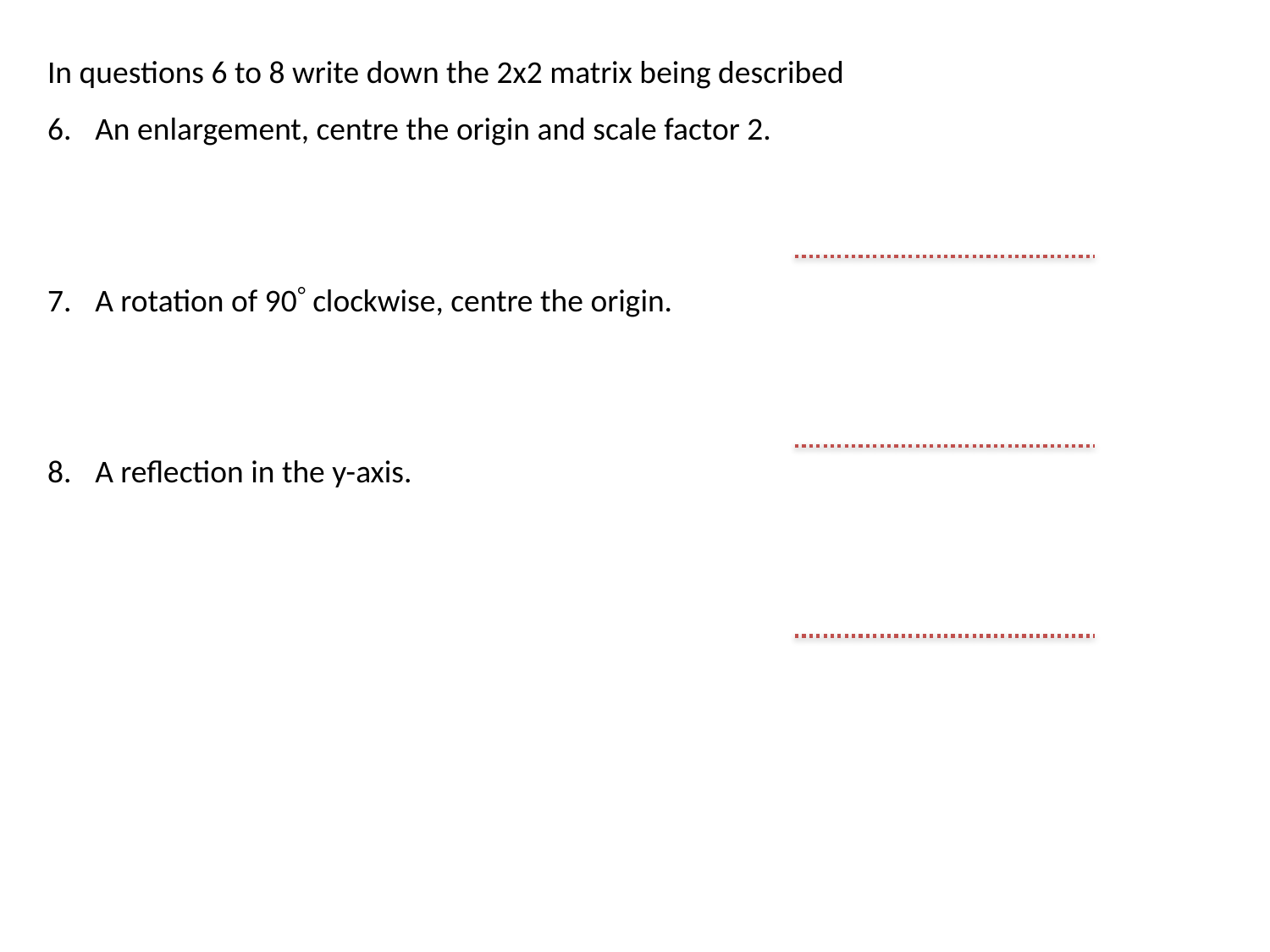

In questions 6 to 8 write down the 2x2 matrix being described
An enlargement, centre the origin and scale factor 2.

A rotation of 90° clockwise, centre the origin.

A reflection in the y-axis.